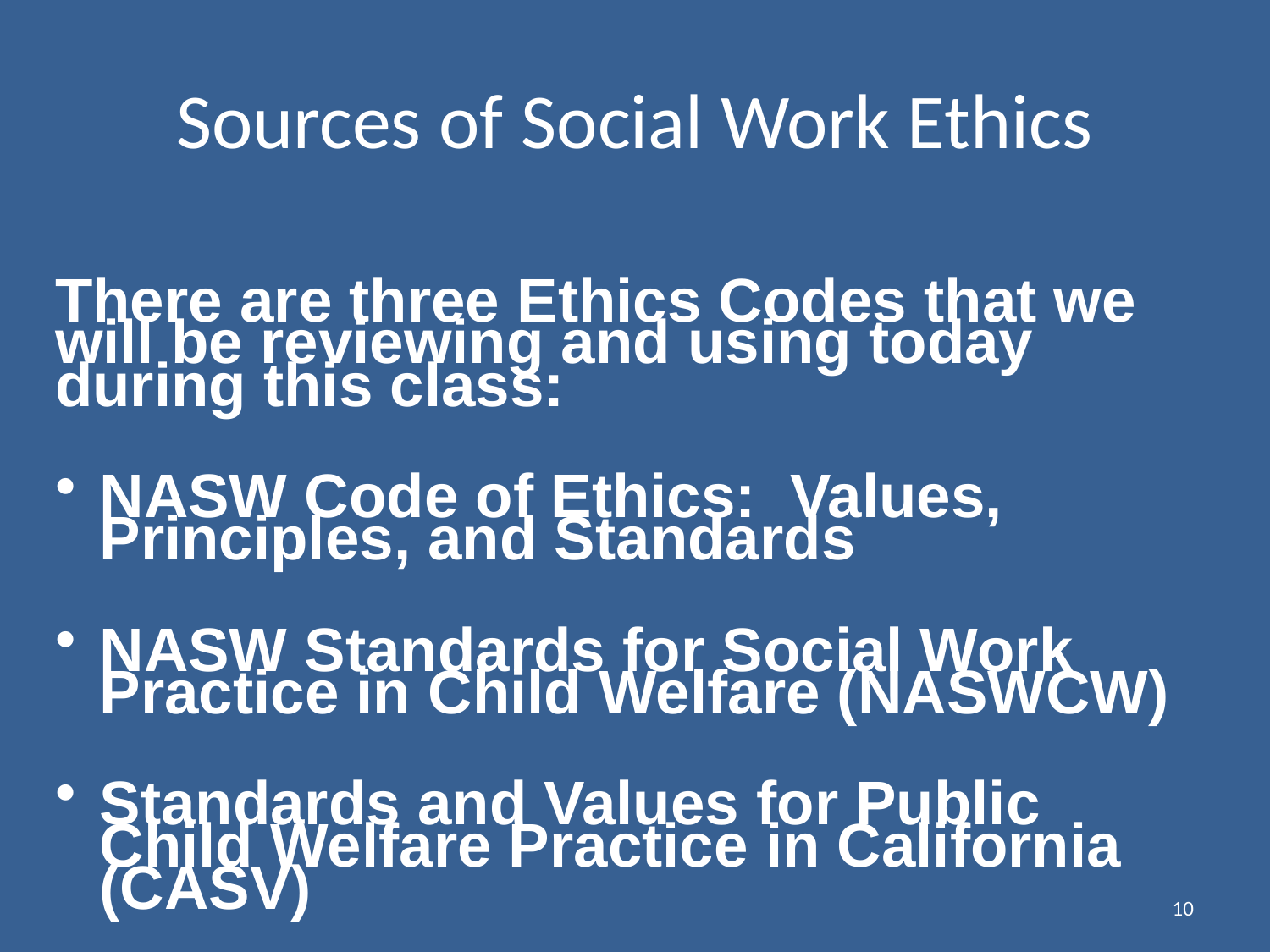

# Sources of Social Work Ethics
There are three Ethics Codes that we will be reviewing and using today during this class:
NASW Code of Ethics:  Values, Principles, and Standards
NASW Standards for Social Work Practice in Child Welfare (NASWCW)
Standards and Values for Public Child Welfare Practice in California (CASV)

10